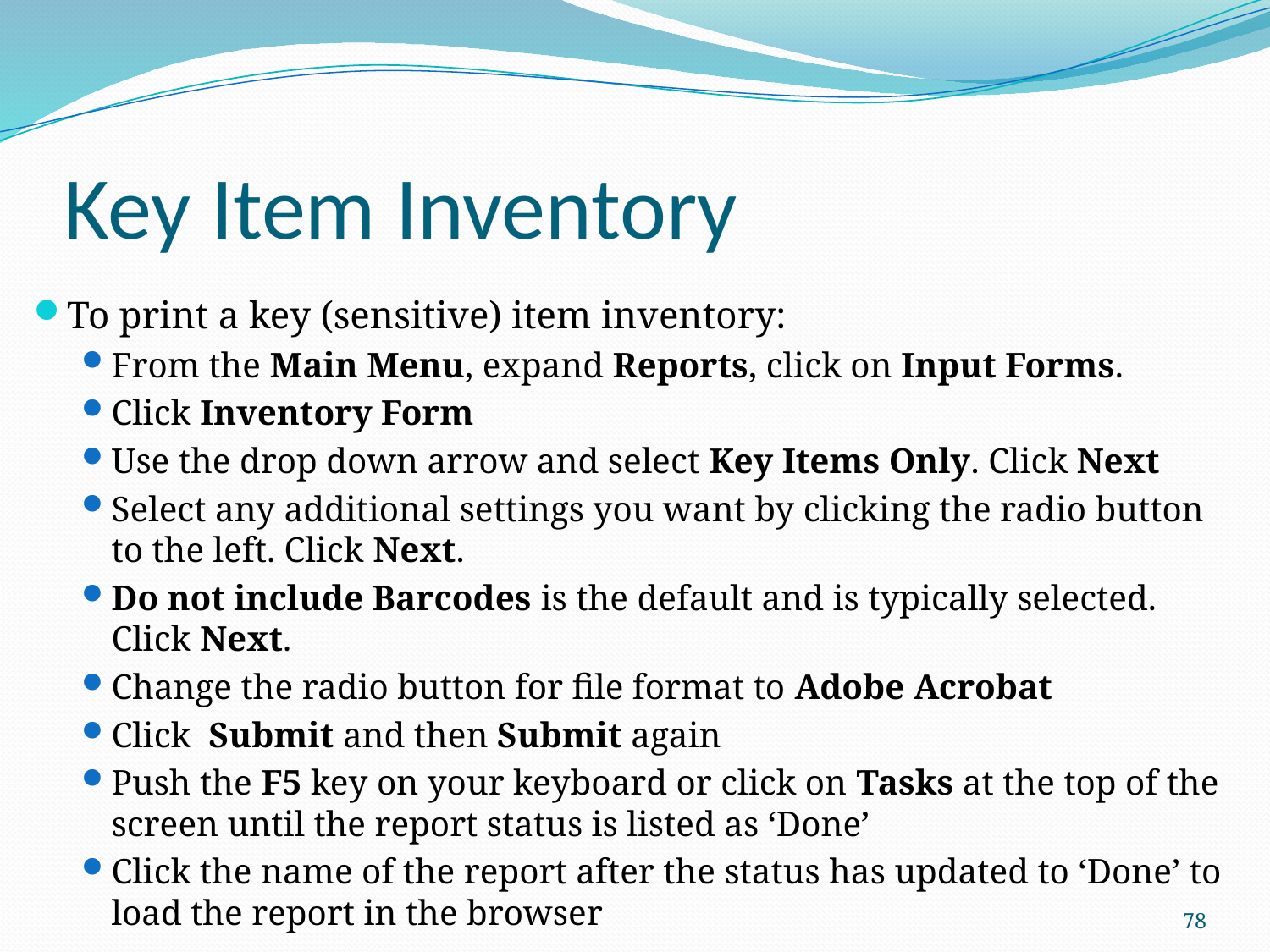

# Key Item Inventory
To print a key (sensitive) item inventory:
From the Main Menu, expand Reports, click on Input Forms.
Click Inventory Form
Use the drop down arrow and select Key Items Only. Click Next
Select any additional settings you want by clicking the radio button to the left. Click Next.
Do not include Barcodes is the default and is typically selected. Click Next.
Change the radio button for file format to Adobe Acrobat
Click  Submit and then Submit again
Push the F5 key on your keyboard or click on Tasks at the top of the screen until the report status is listed as ‘Done’
Click the name of the report after the status has updated to ‘Done’ to load the report in the browser
78